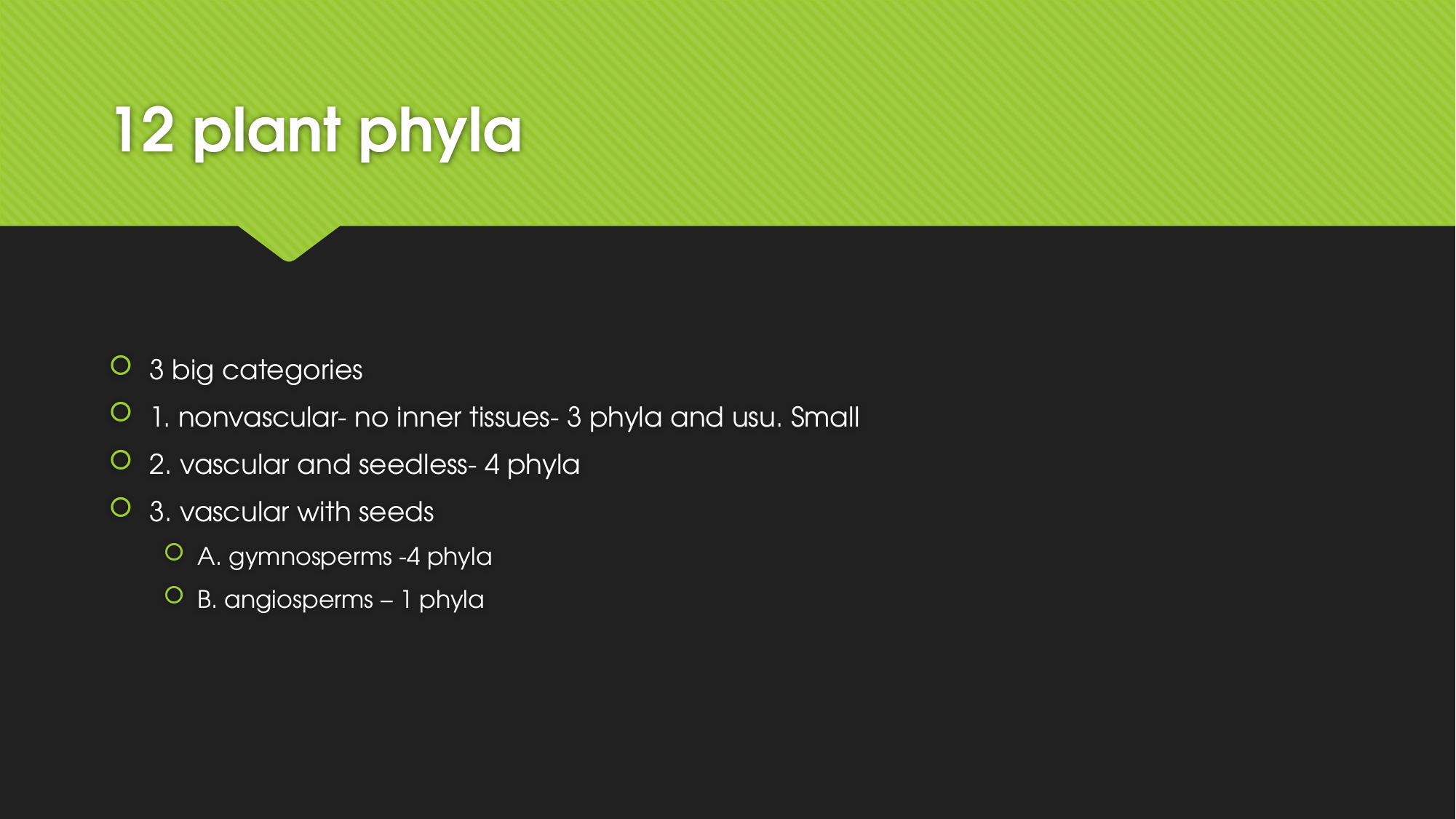

# 12 plant phyla
3 big categories
1. nonvascular- no inner tissues- 3 phyla and usu. Small
2. vascular and seedless- 4 phyla
3. vascular with seeds
A. gymnosperms -4 phyla
B. angiosperms – 1 phyla